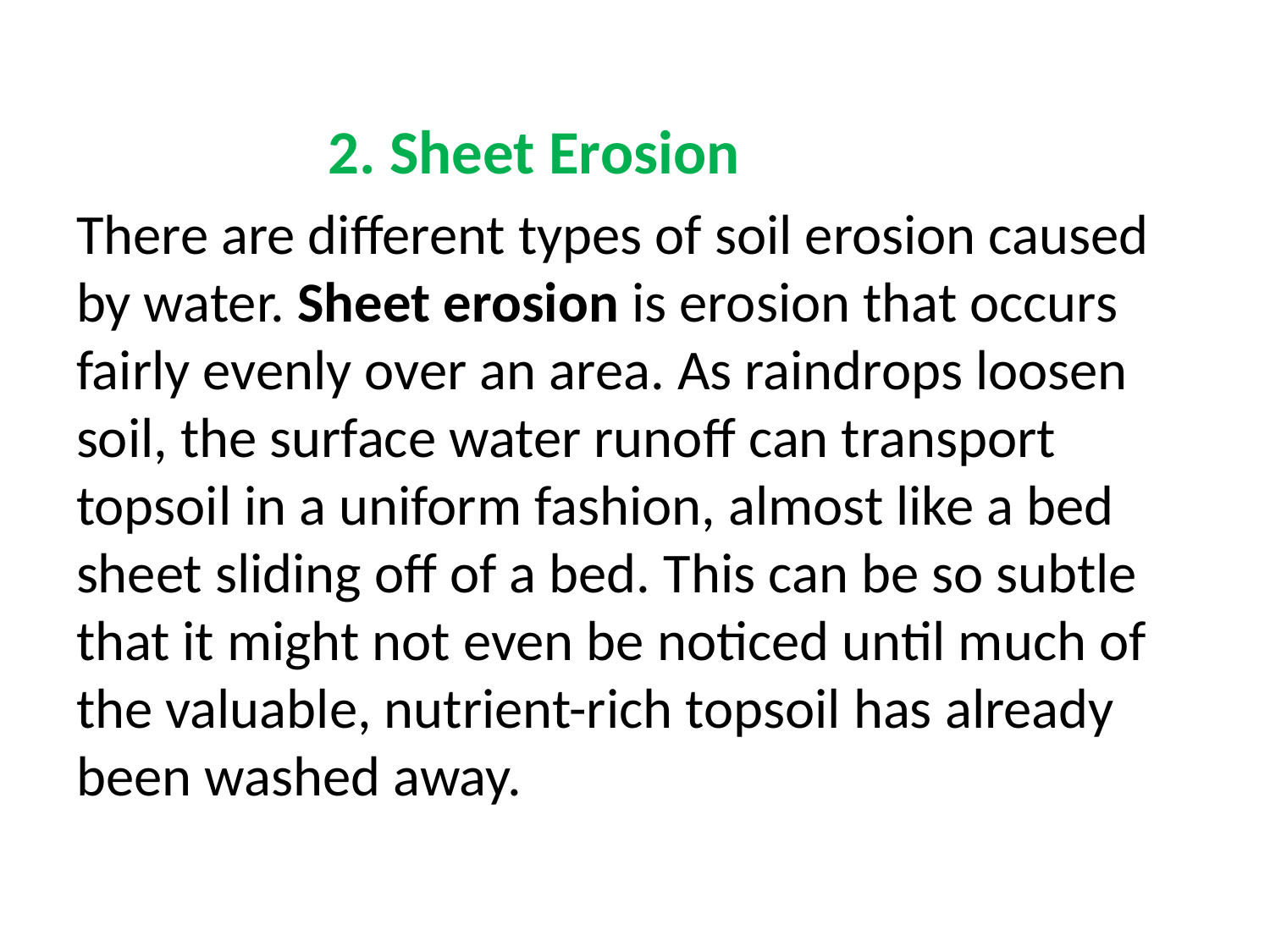

2. Sheet Erosion
There are different types of soil erosion caused by water. Sheet erosion is erosion that occurs fairly evenly over an area. As raindrops loosen soil, the surface water runoff can transport topsoil in a uniform fashion, almost like a bed sheet sliding off of a bed. This can be so subtle that it might not even be noticed until much of the valuable, nutrient-rich topsoil has already been washed away.